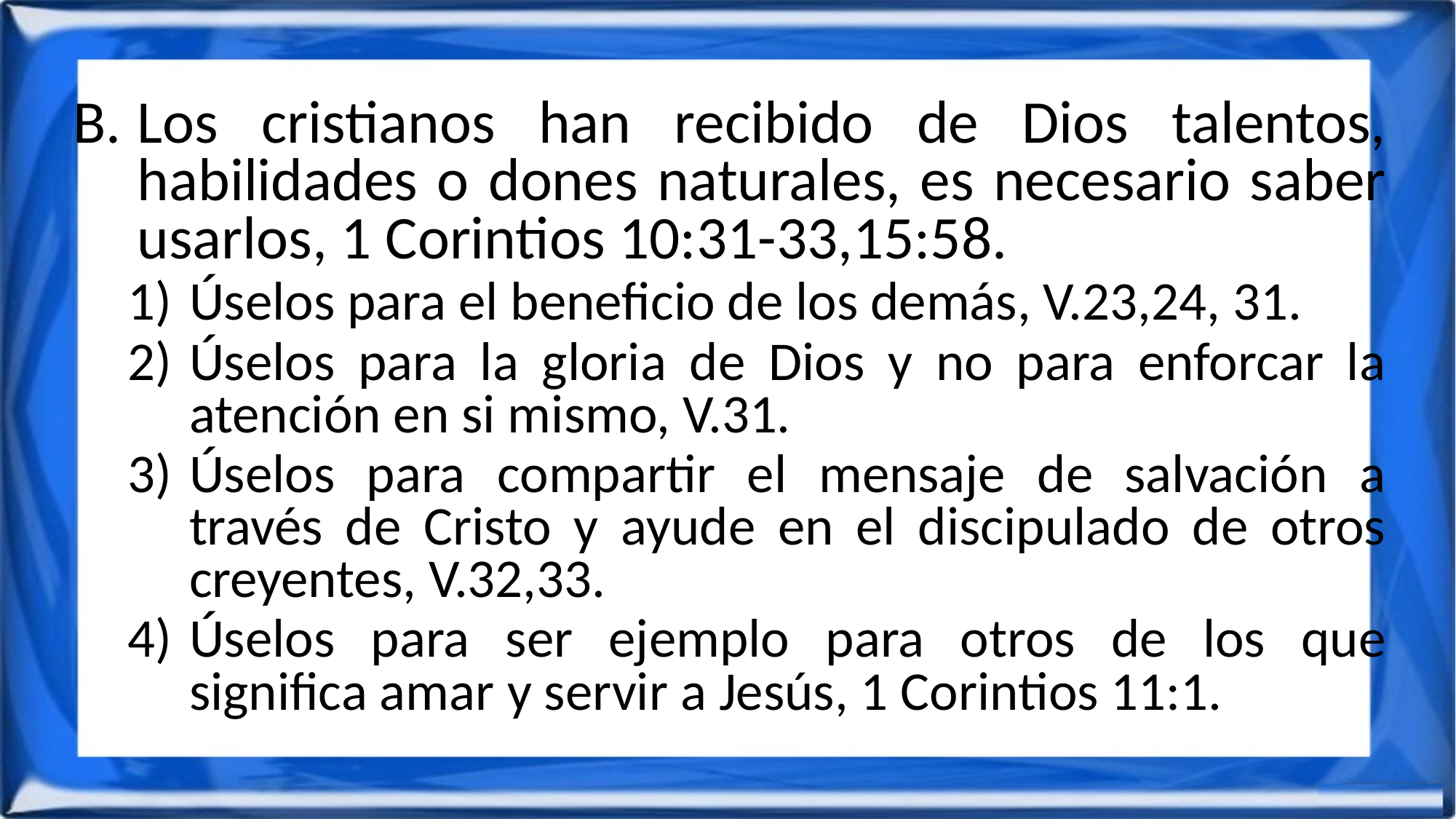

Los cristianos han recibido de Dios talentos, habilidades o dones naturales, es necesario saber usarlos, 1 Corintios 10:31-33,15:58.
Úselos para el beneficio de los demás, V.23,24, 31.
Úselos para la gloria de Dios y no para enforcar la atención en si mismo, V.31.
Úselos para compartir el mensaje de salvación a través de Cristo y ayude en el discipulado de otros creyentes, V.32,33.
Úselos para ser ejemplo para otros de los que significa amar y servir a Jesús, 1 Corintios 11:1.